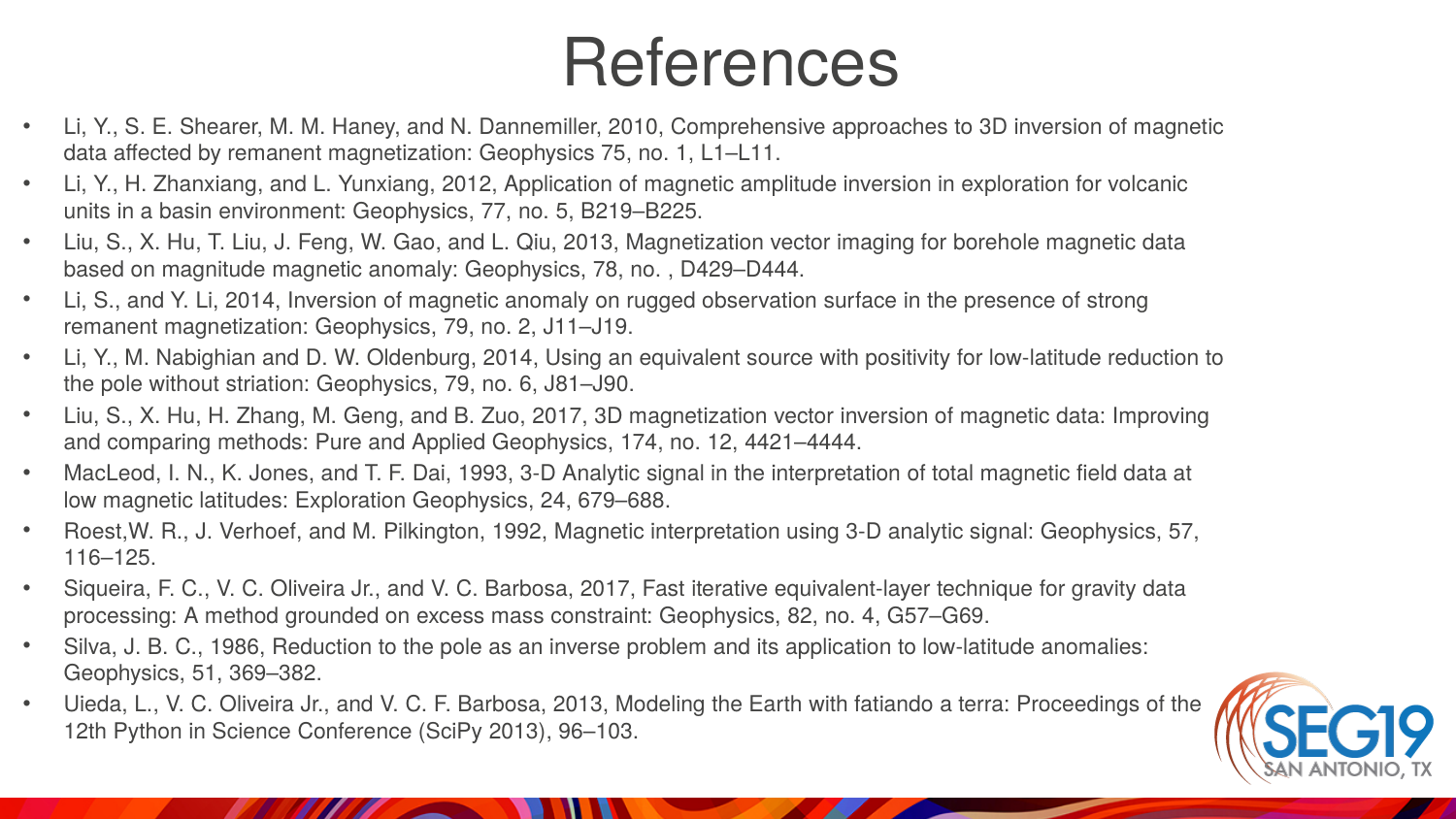

References
Li, Y., S. E. Shearer, M. M. Haney, and N. Dannemiller, 2010, Comprehensive approaches to 3D inversion of magnetic data affected by remanent magnetization: Geophysics 75, no. 1, L1–L11.
Li, Y., H. Zhanxiang, and L. Yunxiang, 2012, Application of magnetic amplitude inversion in exploration for volcanic units in a basin environment: Geophysics, 77, no. 5, B219–B225.
Liu, S., X. Hu, T. Liu, J. Feng, W. Gao, and L. Qiu, 2013, Magnetization vector imaging for borehole magnetic data based on magnitude magnetic anomaly: Geophysics, 78, no. , D429–D444.
Li, S., and Y. Li, 2014, Inversion of magnetic anomaly on rugged observation surface in the presence of strong remanent magnetization: Geophysics, 79, no. 2, J11–J19.
Li, Y., M. Nabighian and D. W. Oldenburg, 2014, Using an equivalent source with positivity for low-latitude reduction to the pole without striation: Geophysics, 79, no. 6, J81–J90.
Liu, S., X. Hu, H. Zhang, M. Geng, and B. Zuo, 2017, 3D magnetization vector inversion of magnetic data: Improving and comparing methods: Pure and Applied Geophysics, 174, no. 12, 4421–4444.
MacLeod, I. N., K. Jones, and T. F. Dai, 1993, 3-D Analytic signal in the interpretation of total magnetic field data at low magnetic latitudes: Exploration Geophysics, 24, 679–688.
Roest,W. R., J. Verhoef, and M. Pilkington, 1992, Magnetic interpretation using 3-D analytic signal: Geophysics, 57, 116–125.
Siqueira, F. C., V. C. Oliveira Jr., and V. C. Barbosa, 2017, Fast iterative equivalent-layer technique for gravity data processing: A method grounded on excess mass constraint: Geophysics, 82, no. 4, G57–G69.
Silva, J. B. C., 1986, Reduction to the pole as an inverse problem and its application to low-latitude anomalies: Geophysics, 51, 369–382.
Uieda, L., V. C. Oliveira Jr., and V. C. F. Barbosa, 2013, Modeling the Earth with fatiando a terra: Proceedings of the 12th Python in Science Conference (SciPy 2013), 96–103.